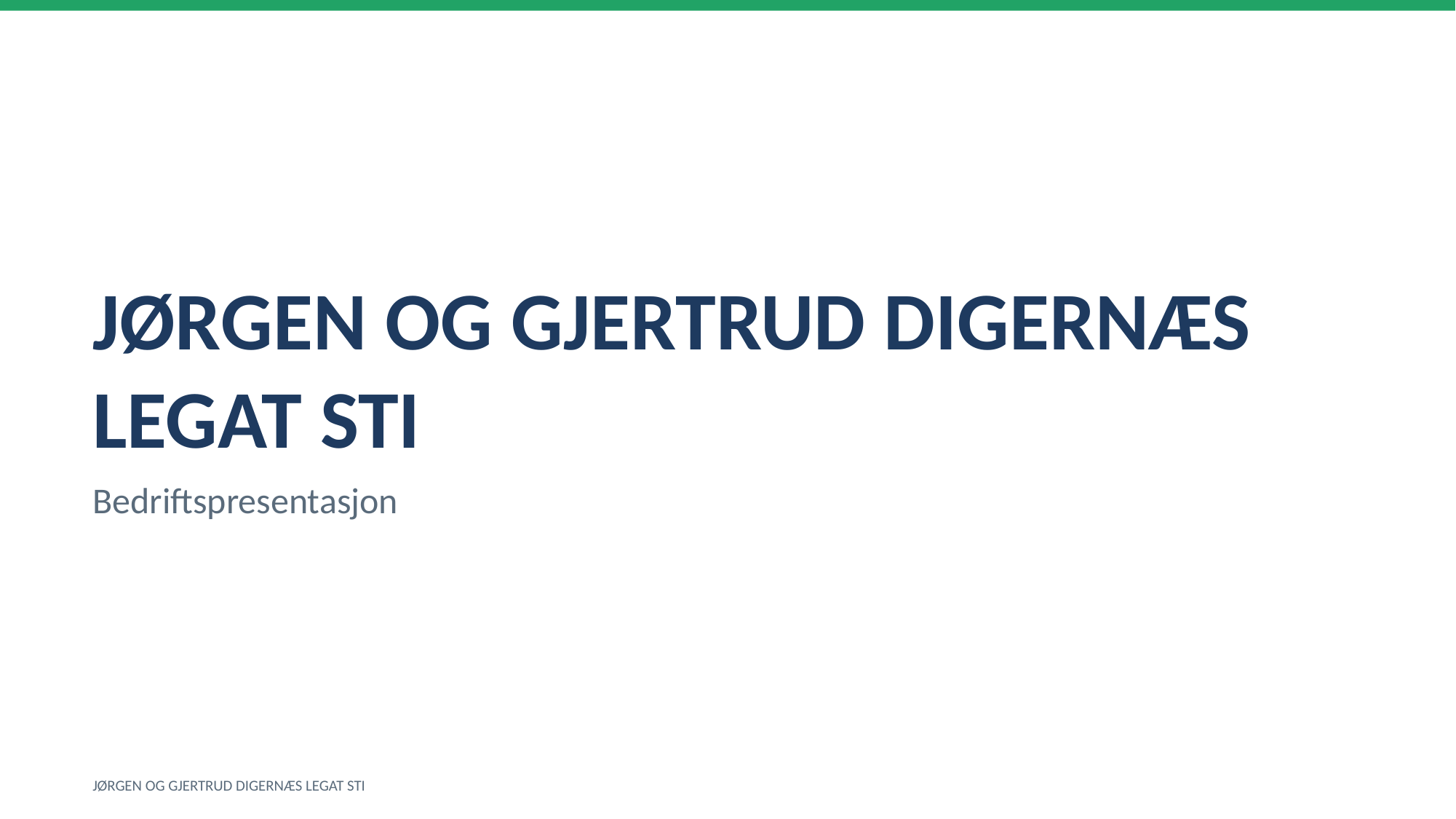

JØRGEN OG GJERTRUD DIGERNÆS LEGAT STI
Bedriftspresentasjon
JØRGEN OG GJERTRUD DIGERNÆS LEGAT STI